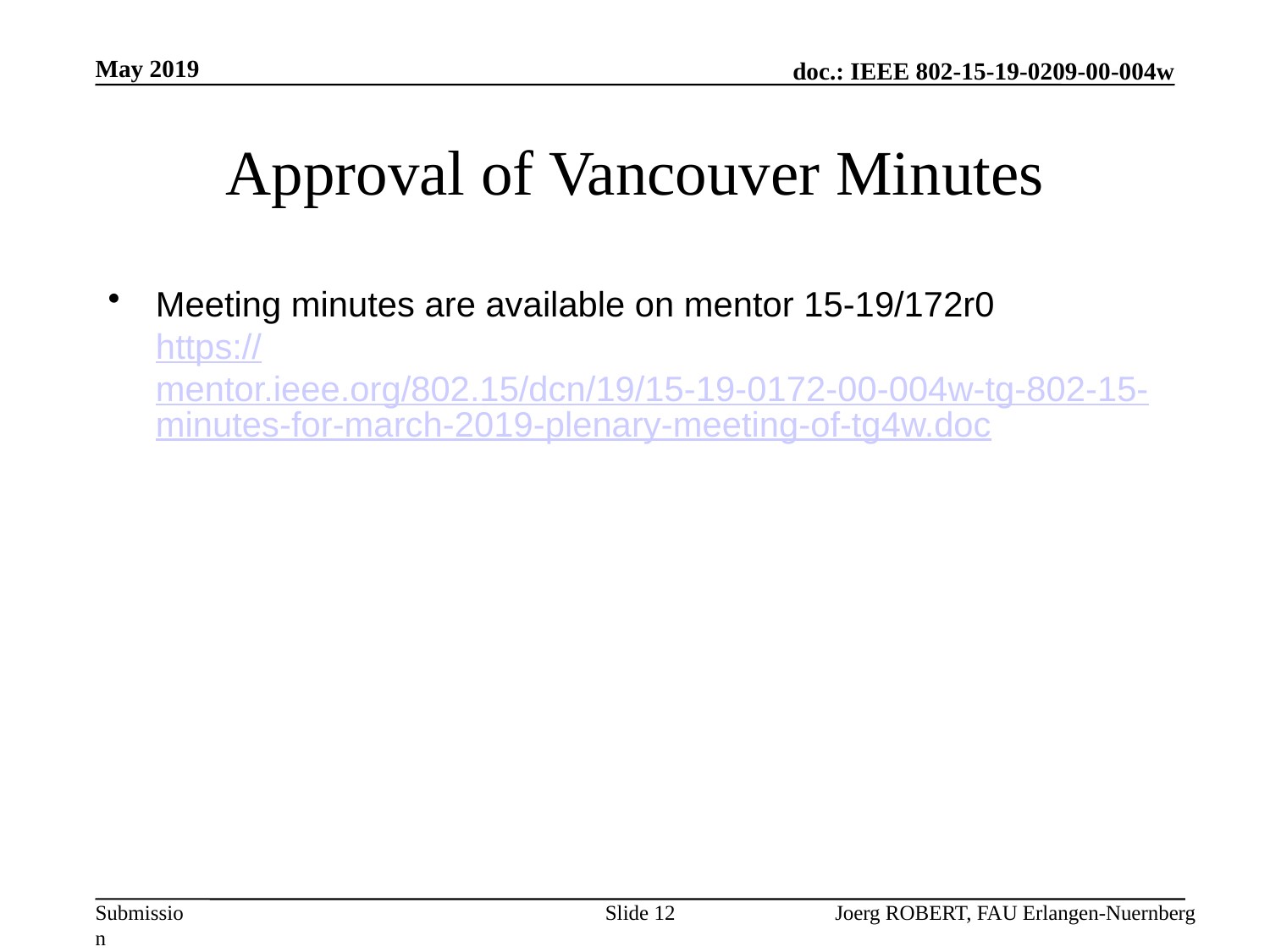

May 2019
# Approval of Vancouver Minutes
Meeting minutes are available on mentor 15-19/172r0
https://mentor.ieee.org/802.15/dcn/19/15-19-0172-00-004w-tg-802-15-minutes-for-march-2019-plenary-meeting-of-tg4w.doc

Slide 12
Joerg ROBERT, FAU Erlangen-Nuernberg